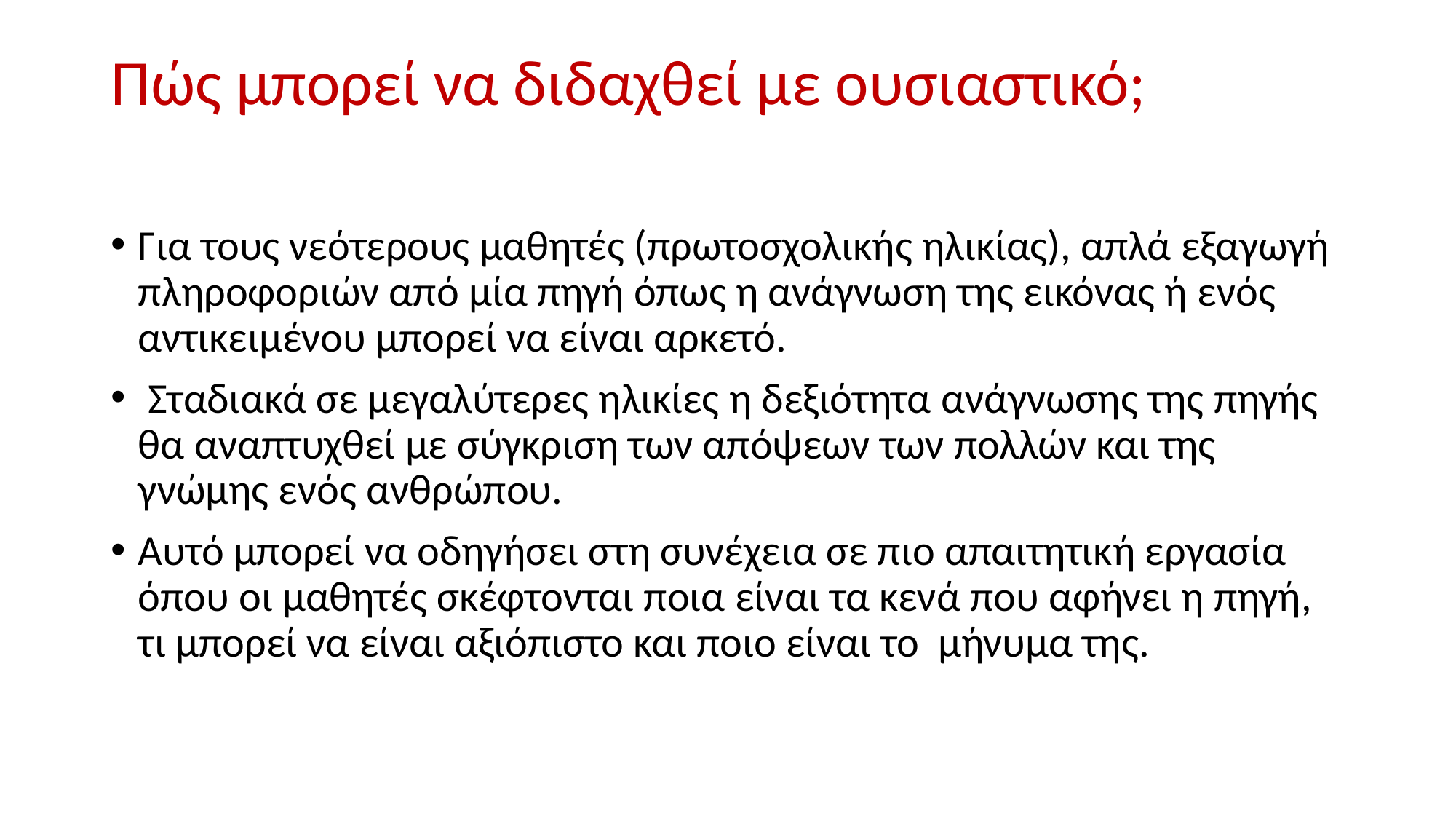

# Πώς μπορεί να διδαχθεί με ουσιαστικό;
Για τους νεότερους μαθητές (πρωτοσχολικής ηλικίας), απλά εξαγωγή πληροφοριών από μία πηγή όπως η ανάγνωση της εικόνας ή ενός αντικειμένου μπορεί να είναι αρκετό.
 Σταδιακά σε μεγαλύτερες ηλικίες η δεξιότητα ανάγνωσης της πηγής θα αναπτυχθεί με σύγκριση των απόψεων των πολλών και της γνώμης ενός ανθρώπου.
Αυτό μπορεί να οδηγήσει στη συνέχεια σε πιο απαιτητική εργασία όπου οι μαθητές σκέφτονται ποια είναι τα κενά που αφήνει η πηγή, τι μπορεί να είναι αξιόπιστο και ποιο είναι το  μήνυμα της.